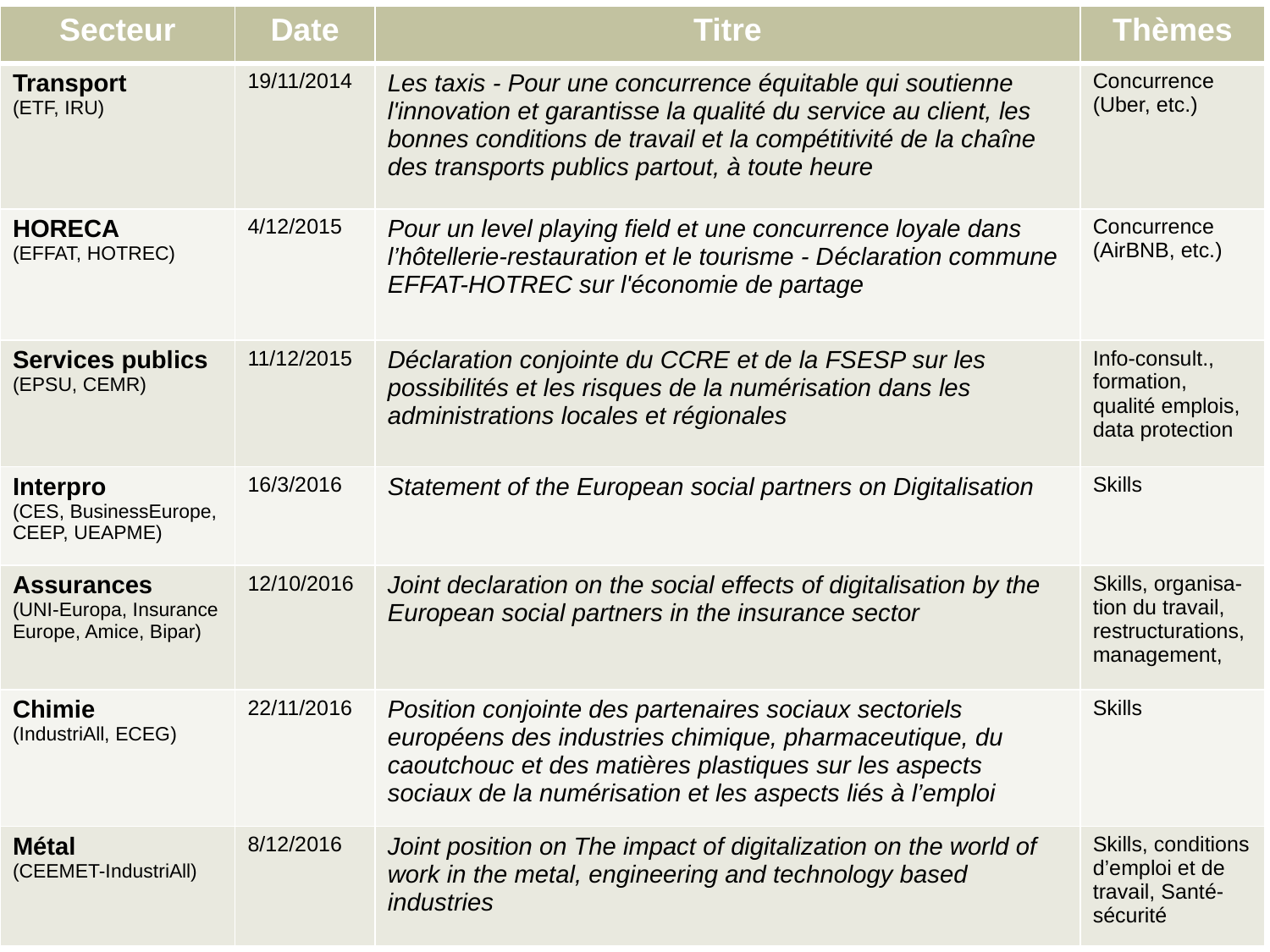

| Secteur | Date | Titre | Thèmes |
| --- | --- | --- | --- |
| Transport (ETF, IRU) | 19/11/2014 | Les taxis - Pour une concurrence équitable qui soutienne l'innovation et garantisse la qualité du service au client, les bonnes conditions de travail et la compétitivité de la chaîne des transports publics partout, à toute heure | Concurrence (Uber, etc.) |
| HORECA (EFFAT, HOTREC) | 4/12/2015 | Pour un level playing field et une concurrence loyale dans l’hôtellerie-restauration et le tourisme - Déclaration commune EFFAT-HOTREC sur l'économie de partage | Concurrence (AirBNB, etc.) |
| Services publics (EPSU, CEMR) | 11/12/2015 | Déclaration conjointe du CCRE et de la FSESP sur les possibilités et les risques de la numérisation dans les administrations locales et régionales | Info-consult., formation, qualité emplois, data protection |
| Interpro (CES, BusinessEurope, CEEP, UEAPME) | 16/3/2016 | Statement of the European social partners on Digitalisation | Skills |
| Assurances (UNI-Europa, Insurance Europe, Amice, Bipar) | 12/10/2016 | Joint declaration on the social effects of digitalisation by the European social partners in the insurance sector | Skills, organisa-tion du travail, restructurations, management, |
| Chimie (IndustriAll, ECEG) | 22/11/2016 | Position conjointe des partenaires sociaux sectoriels européens des industries chimique, pharmaceutique, du caoutchouc et des matières plastiques sur les aspects sociaux de la numérisation et les aspects liés à l’emploi | Skills |
| Métal (CEEMET-IndustriAll) | 8/12/2016 | Joint position on The impact of digitalization on the world of work in the metal, engineering and technology based industries | Skills, conditions d’emploi et de travail, Santé-sécurité |
# Dans le dialogue social européen
17
Christophe Degryse © etui (2017)
Social impacts of the digitalization of the economy